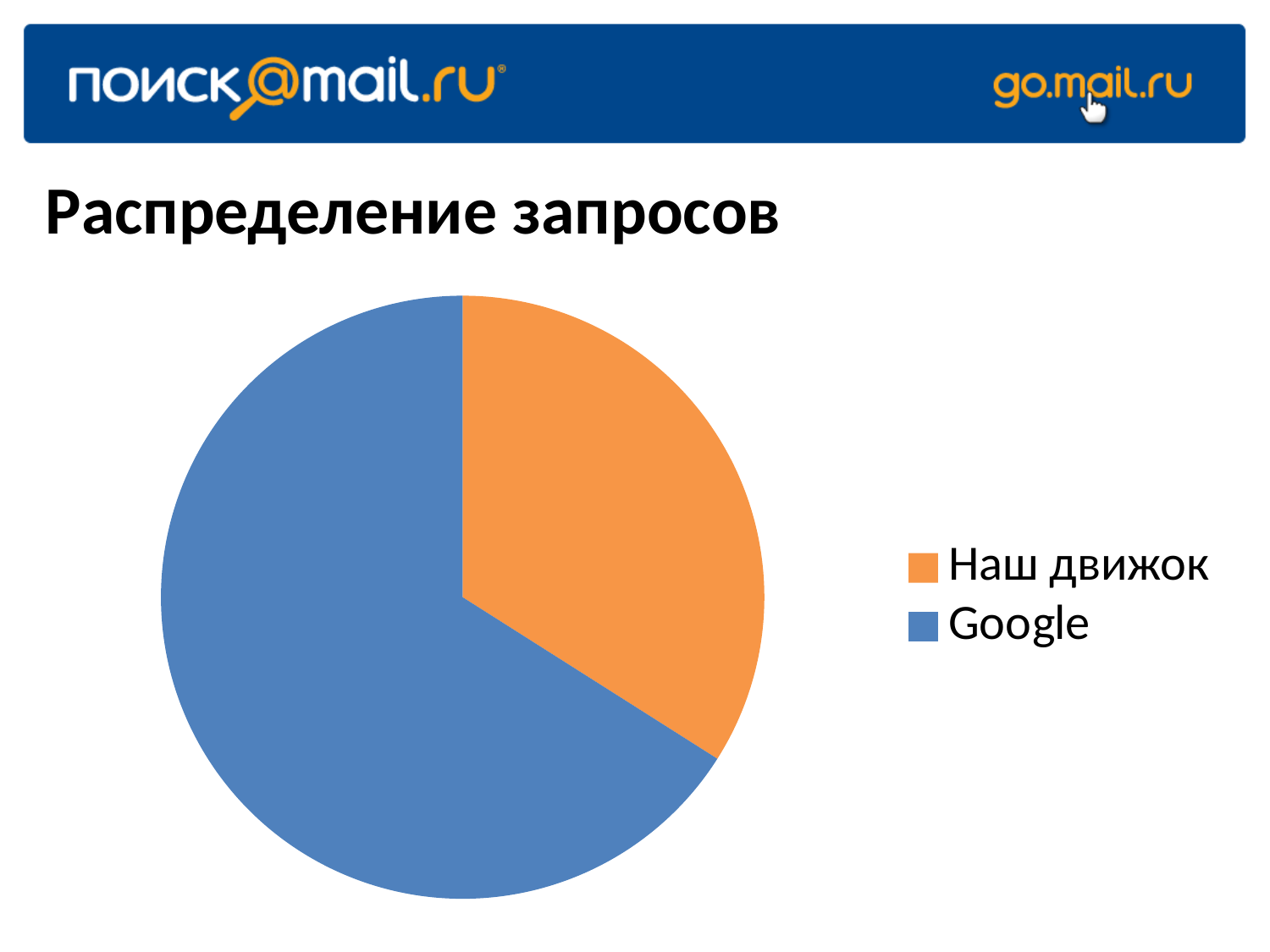

# Распределение запросов

### Chart

| Category | Доля запросов |
|---|---|
| Наш движок | 34.0 |
| Google | 66.0 |